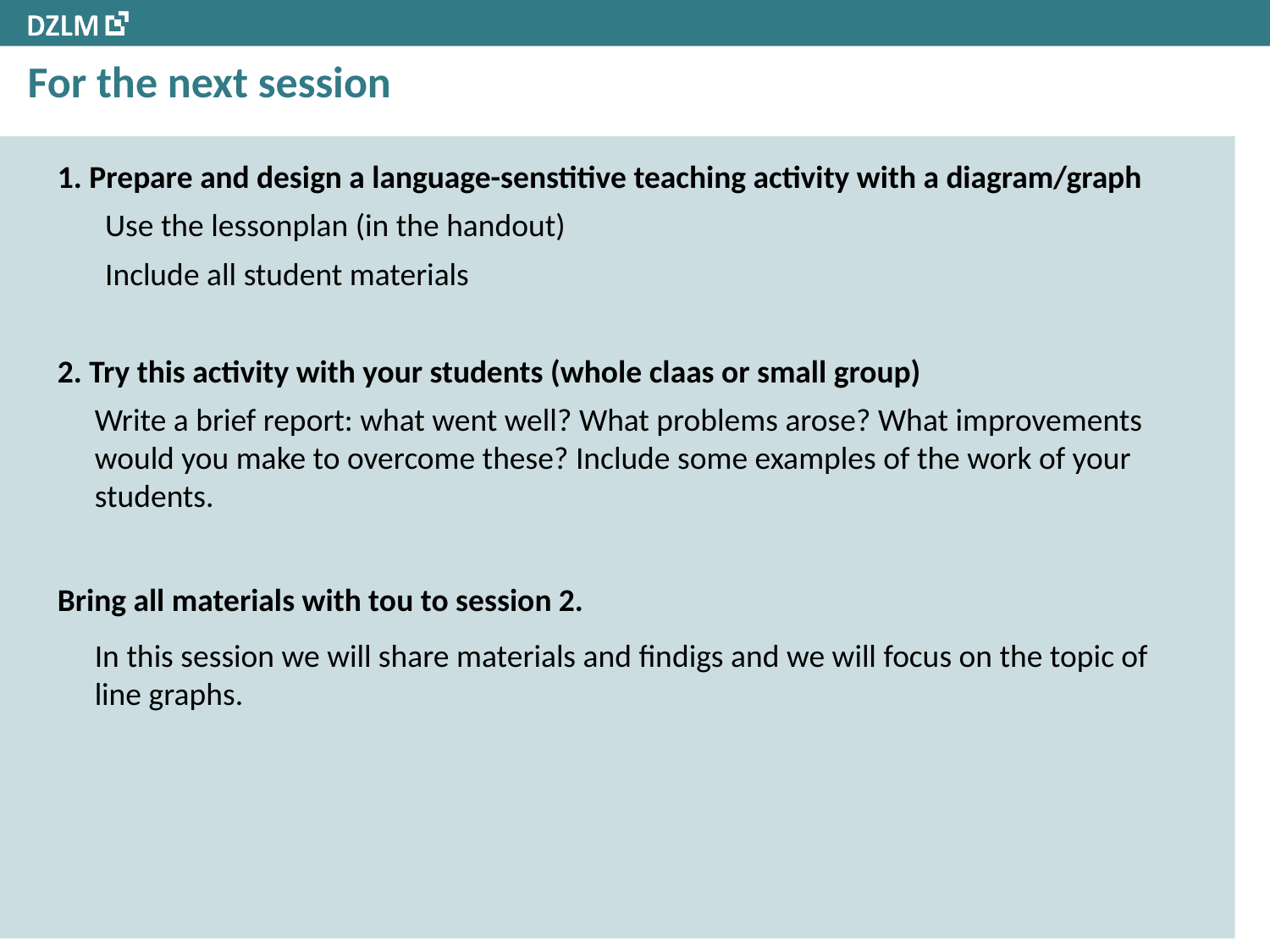

# For the next session

1. Prepare and design a language-senstitive teaching activity with a diagram/graph
	Use the lessonplan (in the handout)
	Include all student materials

2. Try this activity with your students (whole claas or small group)
	Write a brief report: what went well? What problems arose? What improvements would you make to overcome these? Include some examples of the work of your students.

Bring all materials with tou to session 2.
	In this session we will share materials and findigs and we will focus on the topic of  line graphs.